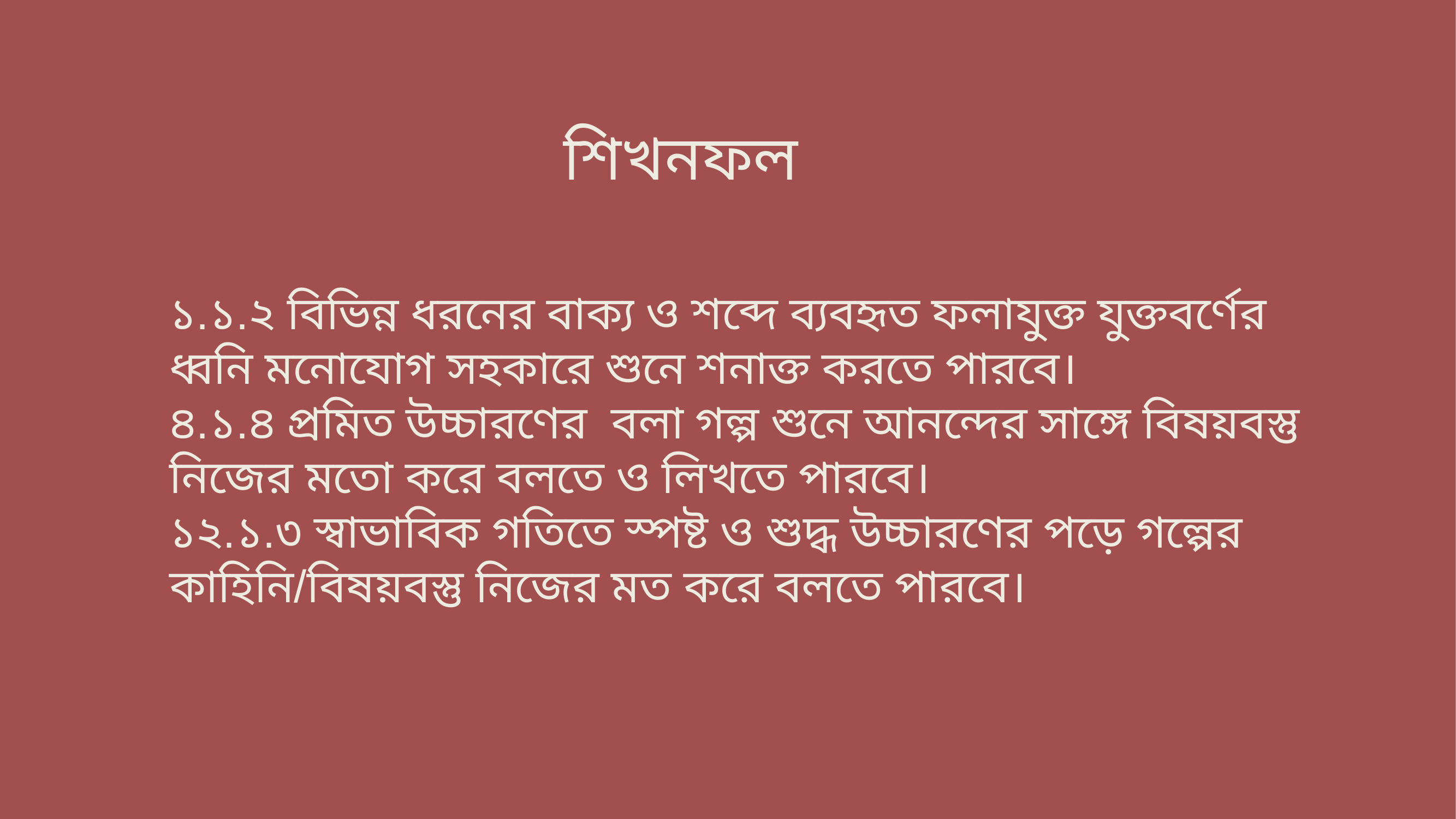

শিখনফল
১.১.২ বিভিন্ন ধরনের বাক্য ও শব্দে ব্যবহৃত ফলাযুক্ত যুক্তবর্ণের ধ্বনি মনোযোগ সহকারে শুনে শনাক্ত করতে পারবে।
৪.১.৪ প্রমিত উচ্চারণের  বলা গল্প শুনে আনন্দের সাঙ্গে বিষয়বস্তু নিজের মতো করে বলতে ও লিখতে পারবে।
১২.১.৩ স্বাভাবিক গতিতে স্পষ্ট ও শুদ্ধ উচ্চারণের পড়ে গল্পের কাহিনি/বিষয়বস্তু নিজের মত করে বলতে পারবে।